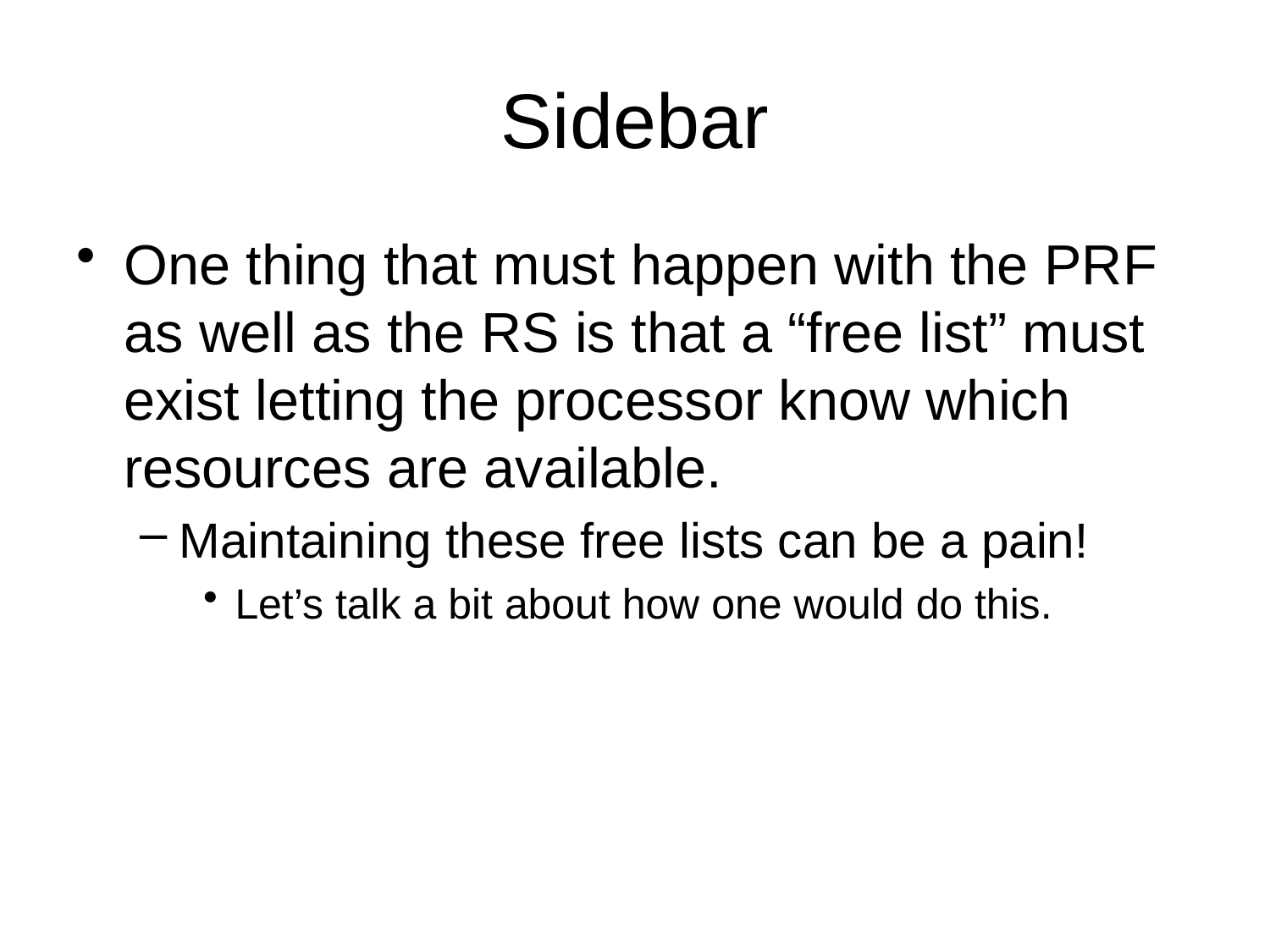

# Sidebar
One thing that must happen with the PRF as well as the RS is that a “free list” must exist letting the processor know which resources are available.
Maintaining these free lists can be a pain!
Let’s talk a bit about how one would do this.